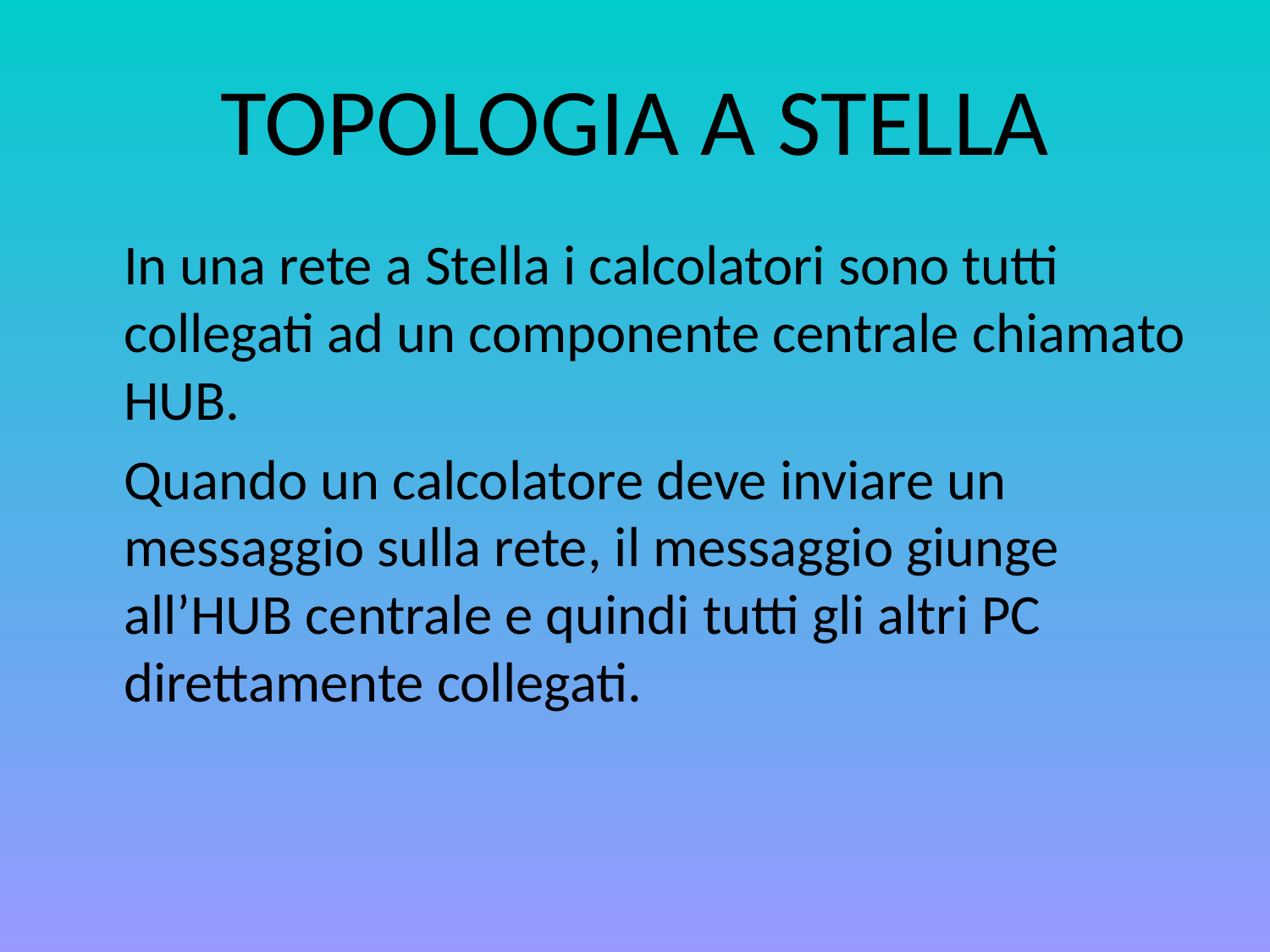

# TOPOLOGIA A STELLA
	In una rete a Stella i calcolatori sono tutti collegati ad un componente centrale chiamato HUB.
	Quando un calcolatore deve inviare un messaggio sulla rete, il messaggio giunge all’HUB centrale e quindi tutti gli altri PC direttamente collegati.